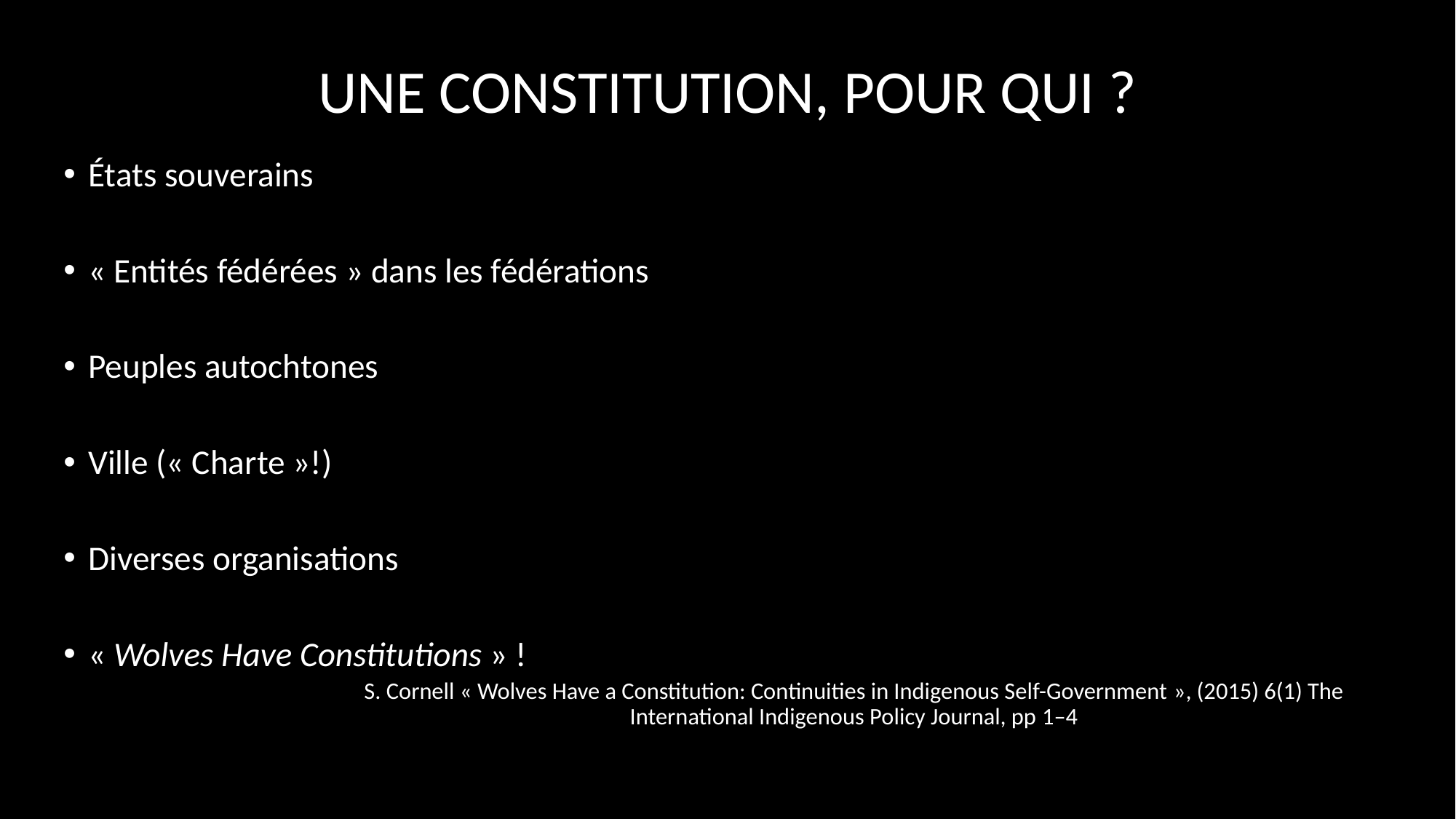

# UNE CONSTITUTION, POUR QUI ?
États souverains

« Entités fédérées » dans les fédérations

Peuples autochtones

Ville (« Charte »!)

Diverses organisations

« Wolves Have Constitutions » !
S. Cornell « Wolves Have a Constitution: Continuities in Indigenous Self-Government », (2015) 6(1) The International Indigenous Policy Journal, pp 1–4